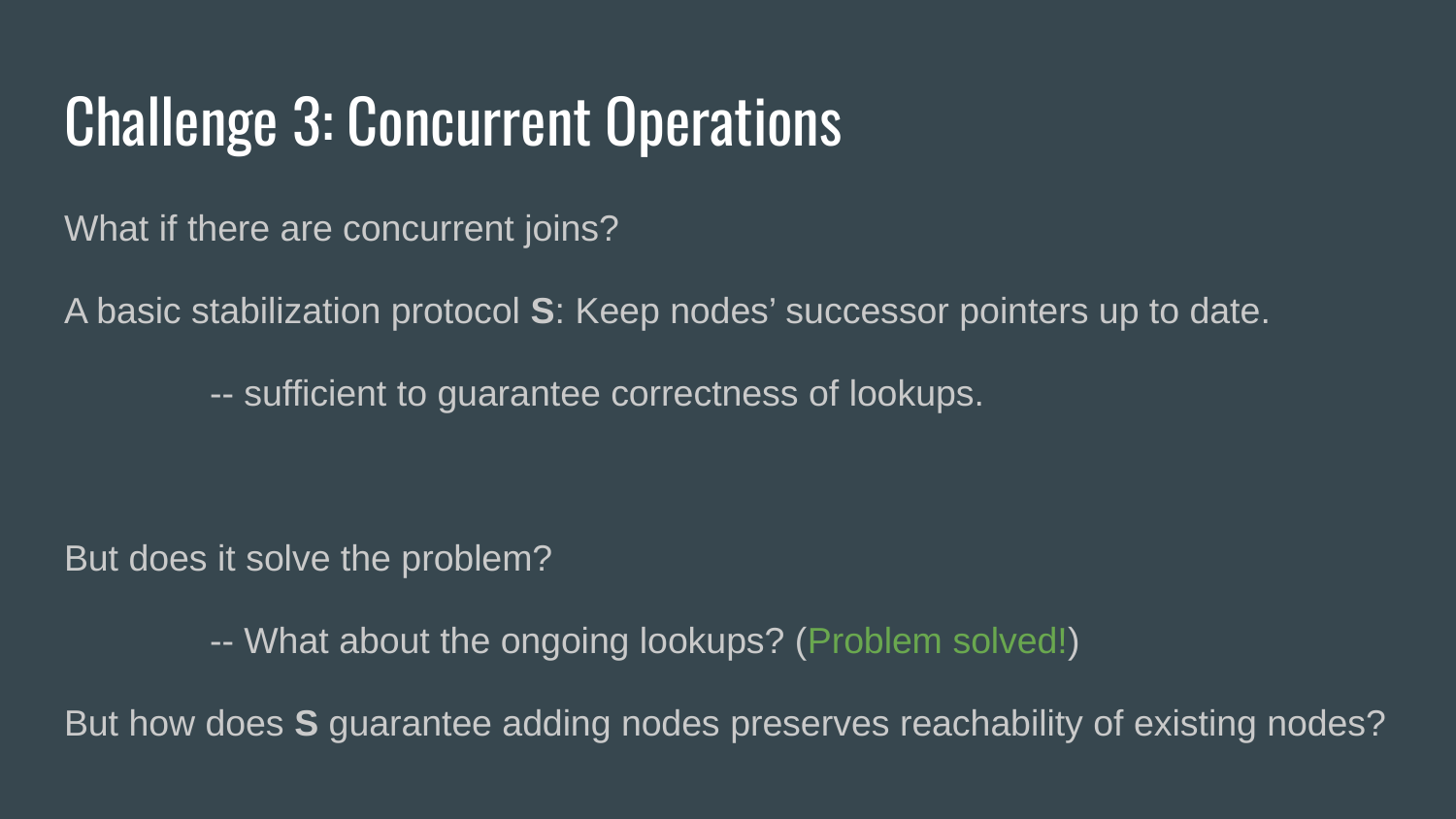

# Challenge 3: Concurrent Operations
What if there are concurrent joins?
A basic stabilization protocol S: Keep nodes’ successor pointers up to date.
	-- sufficient to guarantee correctness of lookups.

But does it solve the problem?
	-- What about the ongoing lookups? (Problem solved!)
But how does S guarantee adding nodes preserves reachability of existing nodes?